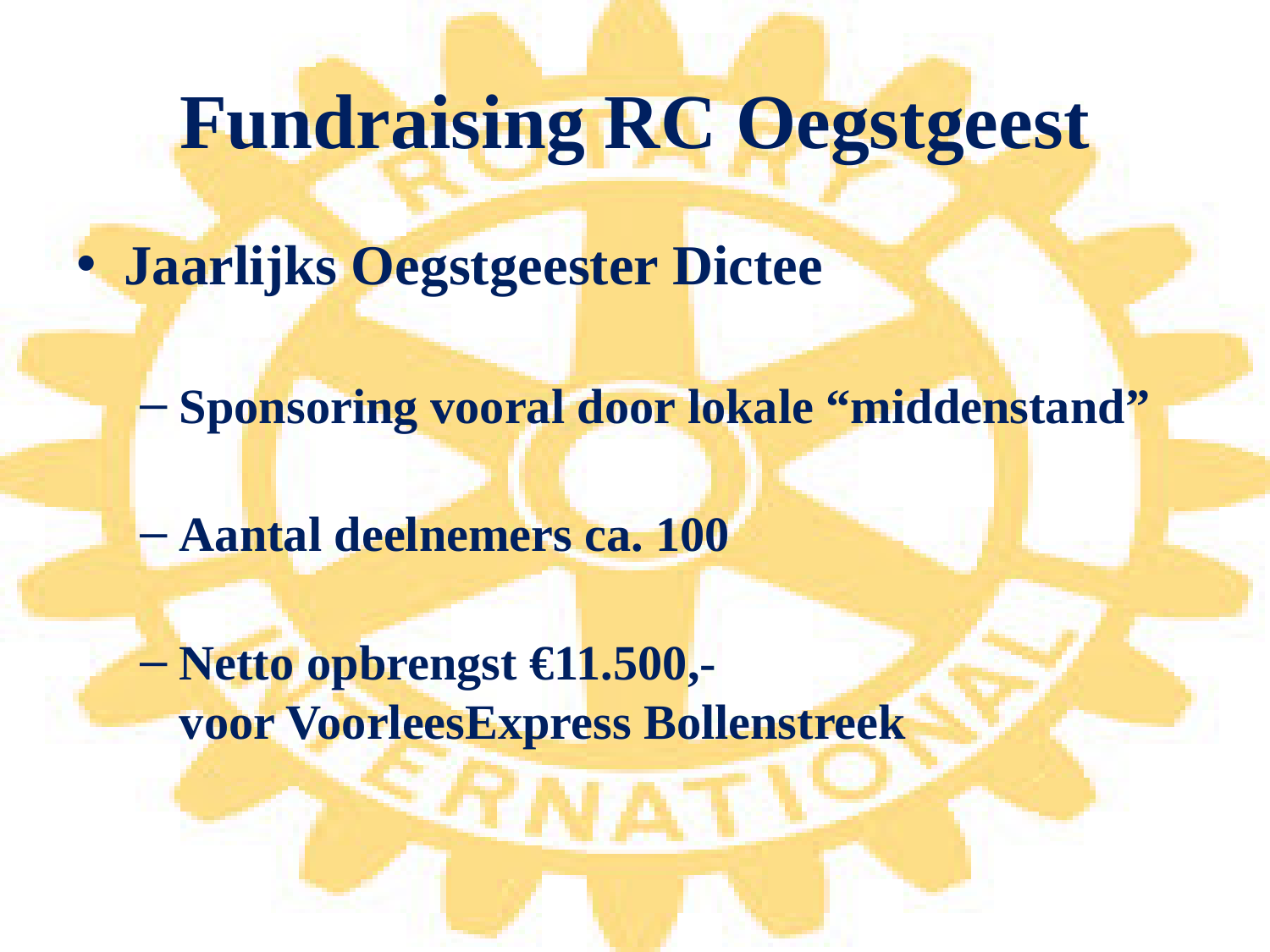

# Fundraising RC Oegstgeest
Jaarlijks Oegstgeester Dictee
Sponsoring vooral door lokale “middenstand”
Aantal deelnemers ca. 100
Netto opbrengst €11.500,-
voor VoorleesExpress Bollenstreek